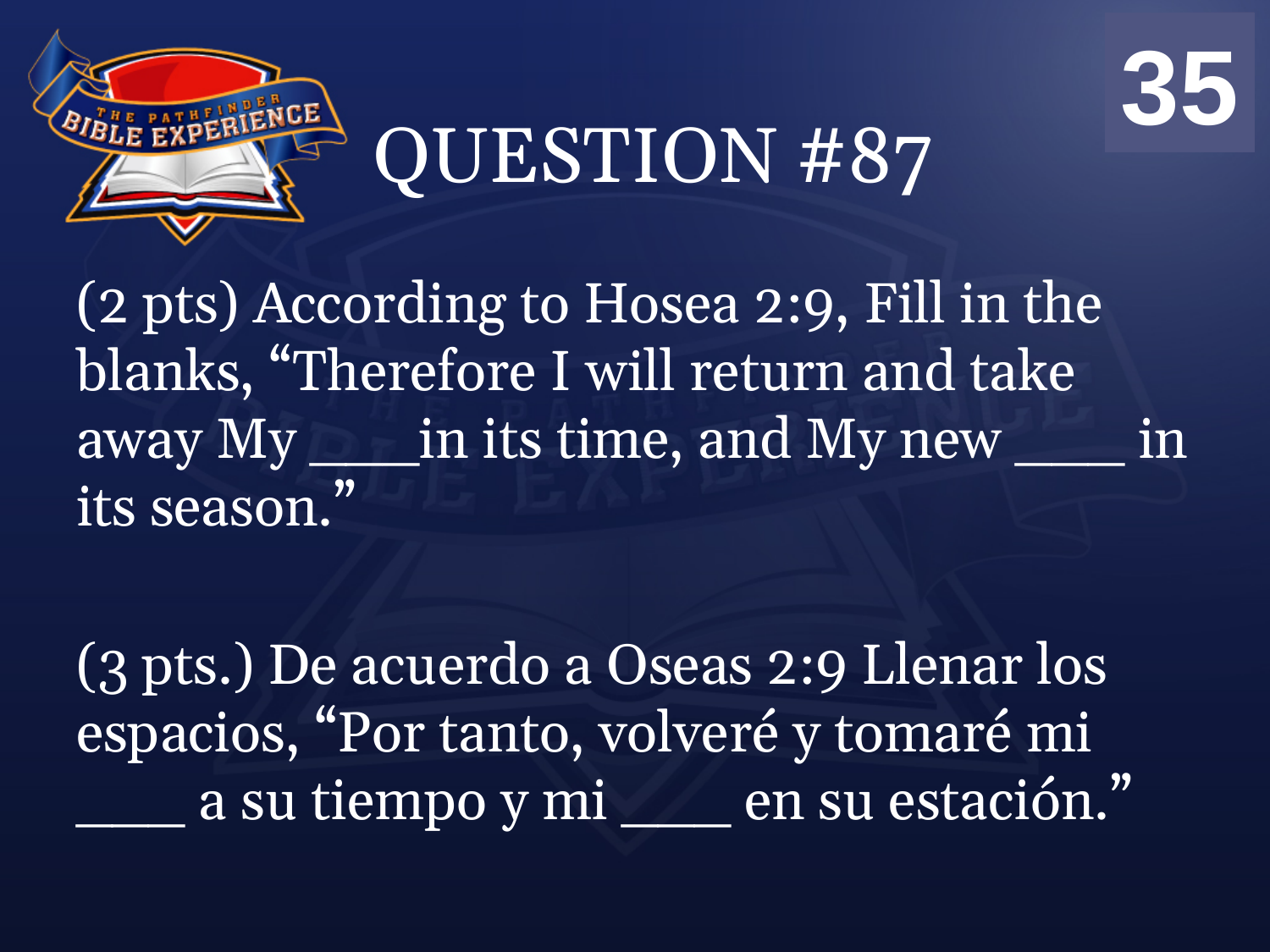

00
01
02
03
04
05
06
07
08
09
10
11
12
13
14
15
16
17
18
19
20
21
22
23
24
25
26
27
28
29
30
31
32
33
34
35
# QUESTION #87
(2 pts) According to Hosea 2:9, Fill in the blanks, “Therefore I will return and take away My ___in its time, and My new ___ in its season.”

(3 pts.) De acuerdo a Oseas 2:9 Llenar los espacios, “Por tanto, volveré y tomaré mi ___ a su tiempo y mi ___ en su estación.”